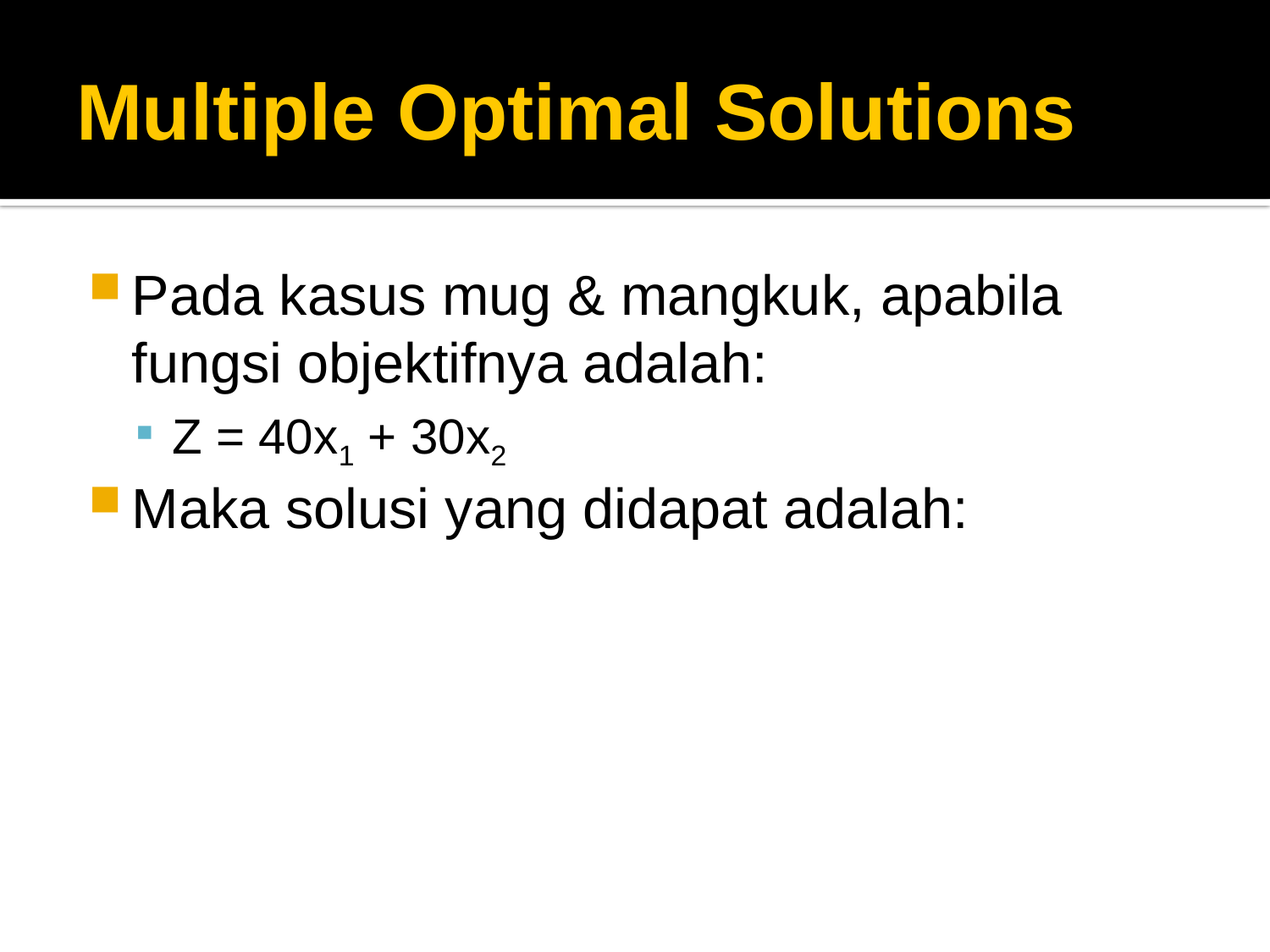

# Multiple Optimal Solutions
Pada kasus mug & mangkuk, apabila fungsi objektifnya adalah:
Z = 40x1 + 30x2
Maka solusi yang didapat adalah: